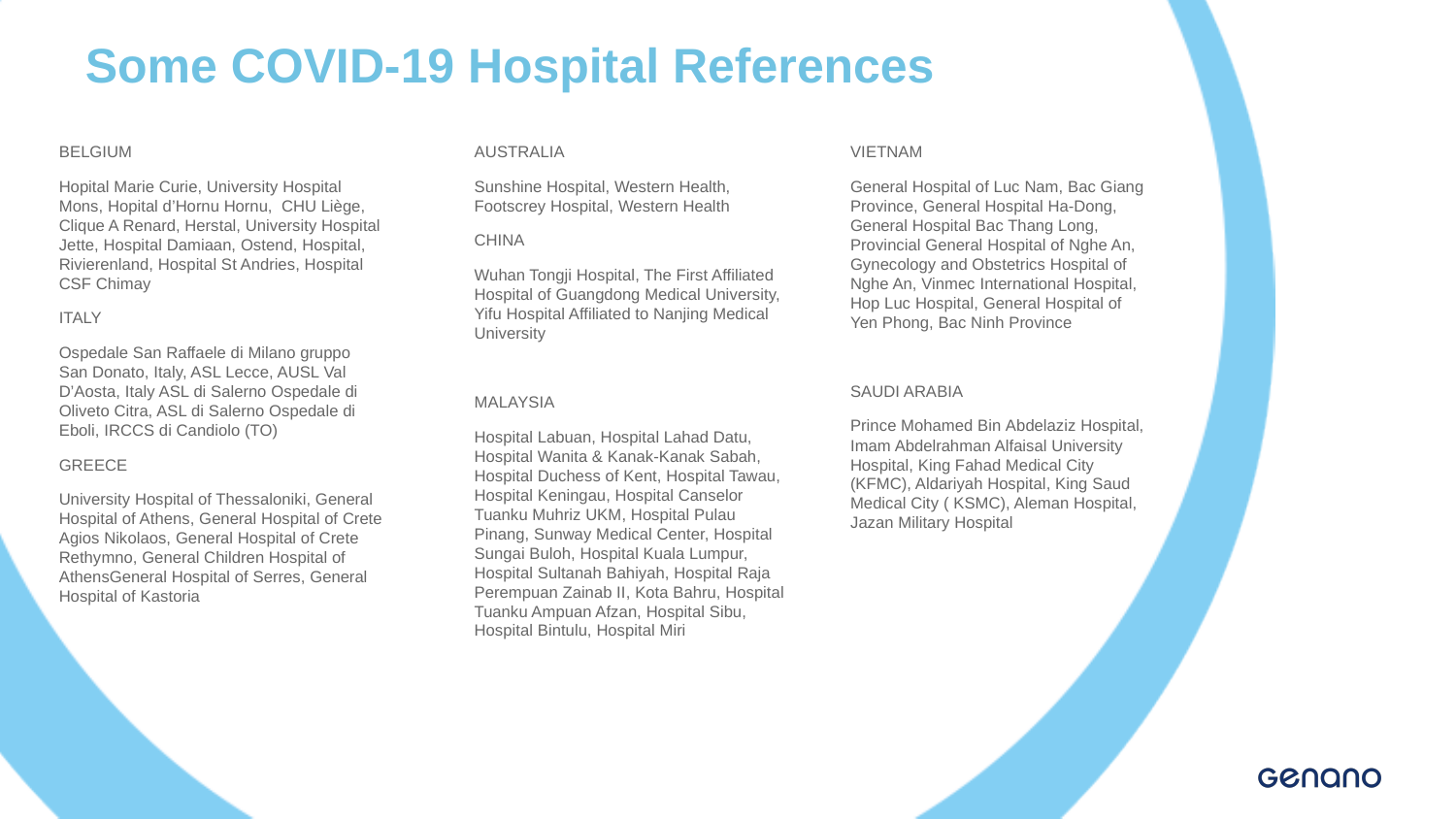

Some COVID-19 Hospital References
BELGIUM
Hopital Marie Curie, University Hospital Mons, Hopital d’Hornu Hornu,  CHU Liège,   Clique A Renard, Herstal, University Hospital Jette, Hospital Damiaan, Ostend, Hospital, Rivierenland, Hospital St Andries, Hospital CSF Chimay
ITALY
Ospedale San Raffaele di Milano gruppo San Donato, Italy, ASL Lecce, AUSL Val D’Aosta, Italy ASL di Salerno Ospedale di Oliveto Citra, ASL di Salerno Ospedale di Eboli, IRCCS di Candiolo (TO)
GREECE
University Hospital of Thessaloniki, General Hospital of Athens, General Hospital of Crete Agios Nikolaos, General Hospital of Crete Rethymno, General Children Hospital of AthensGeneral Hospital of Serres, General Hospital of Kastoria

AUSTRALIA
Sunshine Hospital, Western Health, Footscrey Hospital, Western Health
CHINA
Wuhan Tongji Hospital, The First Affiliated Hospital of Guangdong Medical University, Yifu Hospital Affiliated to Nanjing Medical University

MALAYSIA
Hospital Labuan, Hospital Lahad Datu, Hospital Wanita & Kanak-Kanak Sabah, Hospital Duchess of Kent, Hospital Tawau, Hospital Keningau, Hospital Canselor Tuanku Muhriz UKM, Hospital Pulau Pinang, Sunway Medical Center, Hospital Sungai Buloh, Hospital Kuala Lumpur, Hospital Sultanah Bahiyah, Hospital Raja Perempuan Zainab II, Kota Bahru, Hospital Tuanku Ampuan Afzan, Hospital Sibu, Hospital Bintulu, Hospital Miri

VIETNAM
General Hospital of Luc Nam, Bac Giang Province, General Hospital Ha-Dong, General Hospital Bac Thang Long, Provincial General Hospital of Nghe An, Gynecology and Obstetrics Hospital of Nghe An, Vinmec International Hospital, Hop Luc Hospital, General Hospital of Yen Phong, Bac Ninh Province

SAUDI ARABIA
Prince Mohamed Bin Abdelaziz Hospital, Imam Abdelrahman Alfaisal University Hospital, King Fahad Medical City (KFMC), Aldariyah Hospital, King Saud Medical City ( KSMC), Aleman Hospital, Jazan Military Hospital